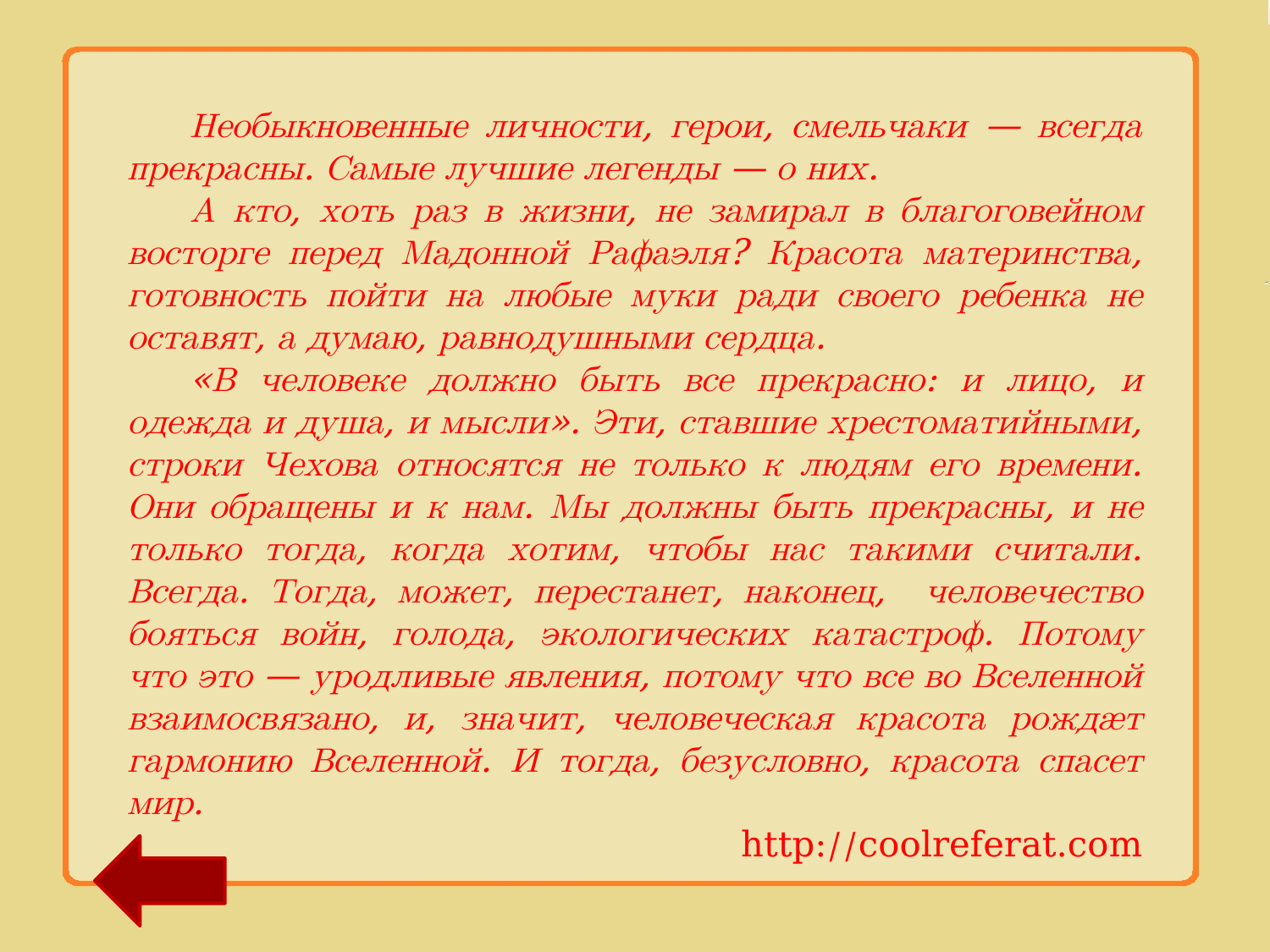

Необыкновенные личности, герои, смельчаки — всегда прекрасны. Самые лучшие легенды — о них.
А кто, хоть раз в жизни, не замирал в благоговейном восторге перед Мадонной Рафаэля? Красота материнства, готовность пойти на любые муки ради своего ребенка не оставят, а думаю, равнодушными сердца.
«В человеке должно быть все прекрасно: и лицо, и одежда и душа, и мысли». Эти, ставшие хрестоматийными, строки Чехова относятся не только к людям его времени. Они обращены и к нам. Мы должны быть прекрасны, и не только тогда, когда хотим, чтобы нас такими считали. Всегда. Тогда, может, перестанет, наконец,  человечество бояться войн, голода, экологических катастроф. Потому что это — уродливые явления, потому что все во Вселенной взаимосвязано, и, значит, человеческая красота рождает гармонию Вселенной. И тогда, безусловно, красота спасет мир.
http://coolreferat.com